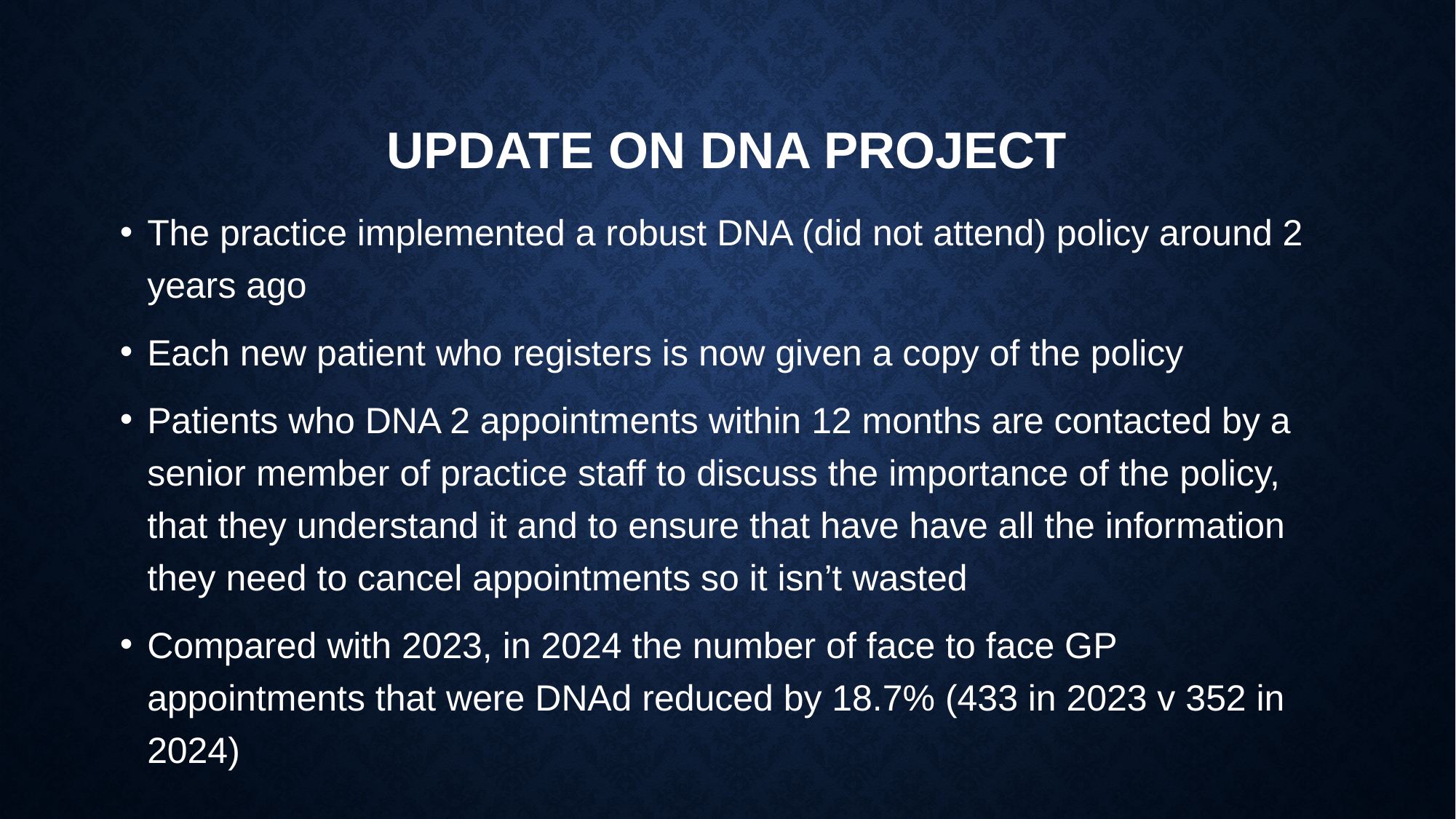

# Update on dna project
The practice implemented a robust DNA (did not attend) policy around 2 years ago
Each new patient who registers is now given a copy of the policy
Patients who DNA 2 appointments within 12 months are contacted by a senior member of practice staff to discuss the importance of the policy, that they understand it and to ensure that have have all the information they need to cancel appointments so it isn’t wasted
Compared with 2023, in 2024 the number of face to face GP appointments that were DNAd reduced by 18.7% (433 in 2023 v 352 in 2024)